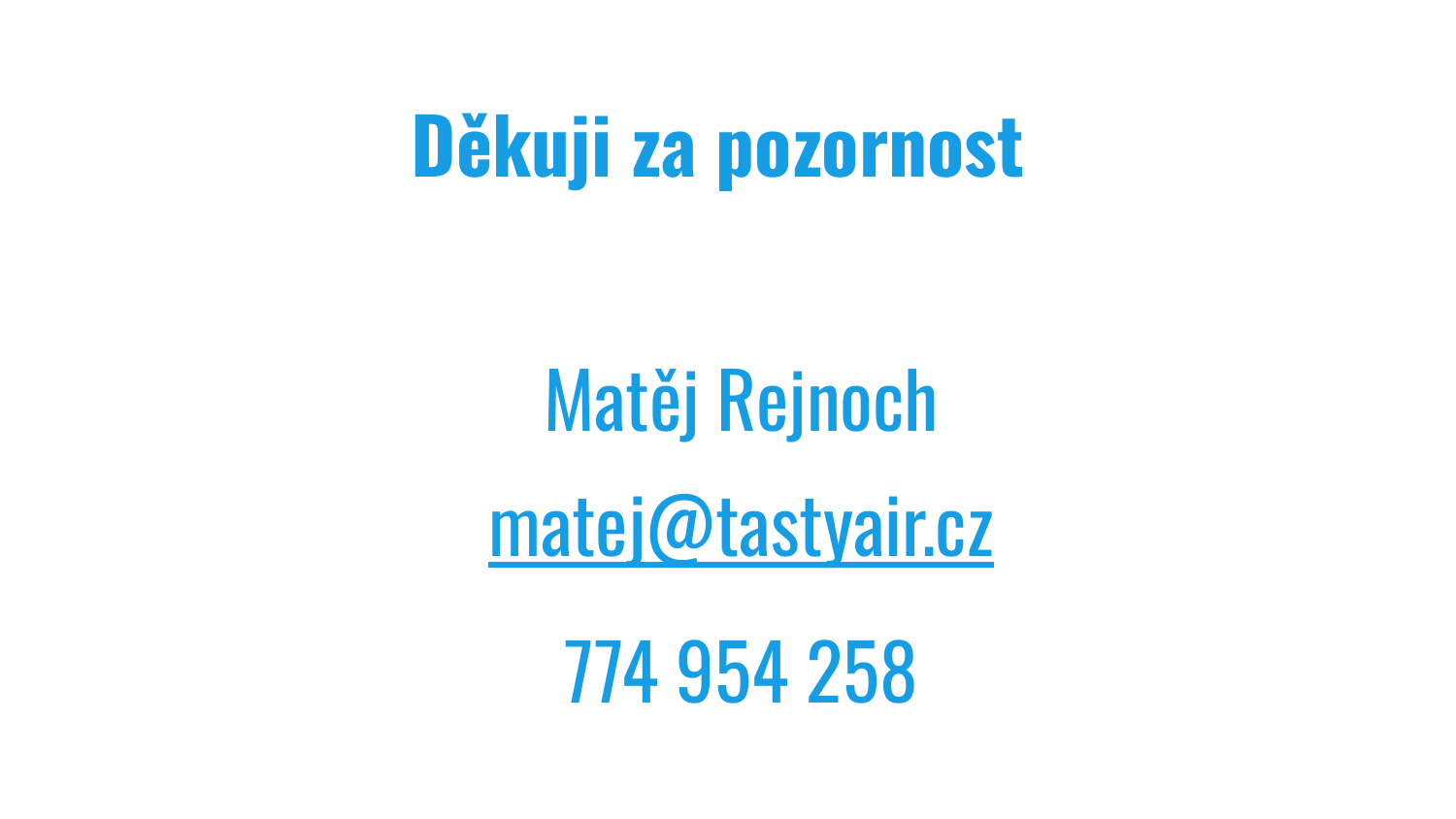

# Děkuji za pozornost

Matěj Rejnoch
matej@tastyair.cz
774 954 258